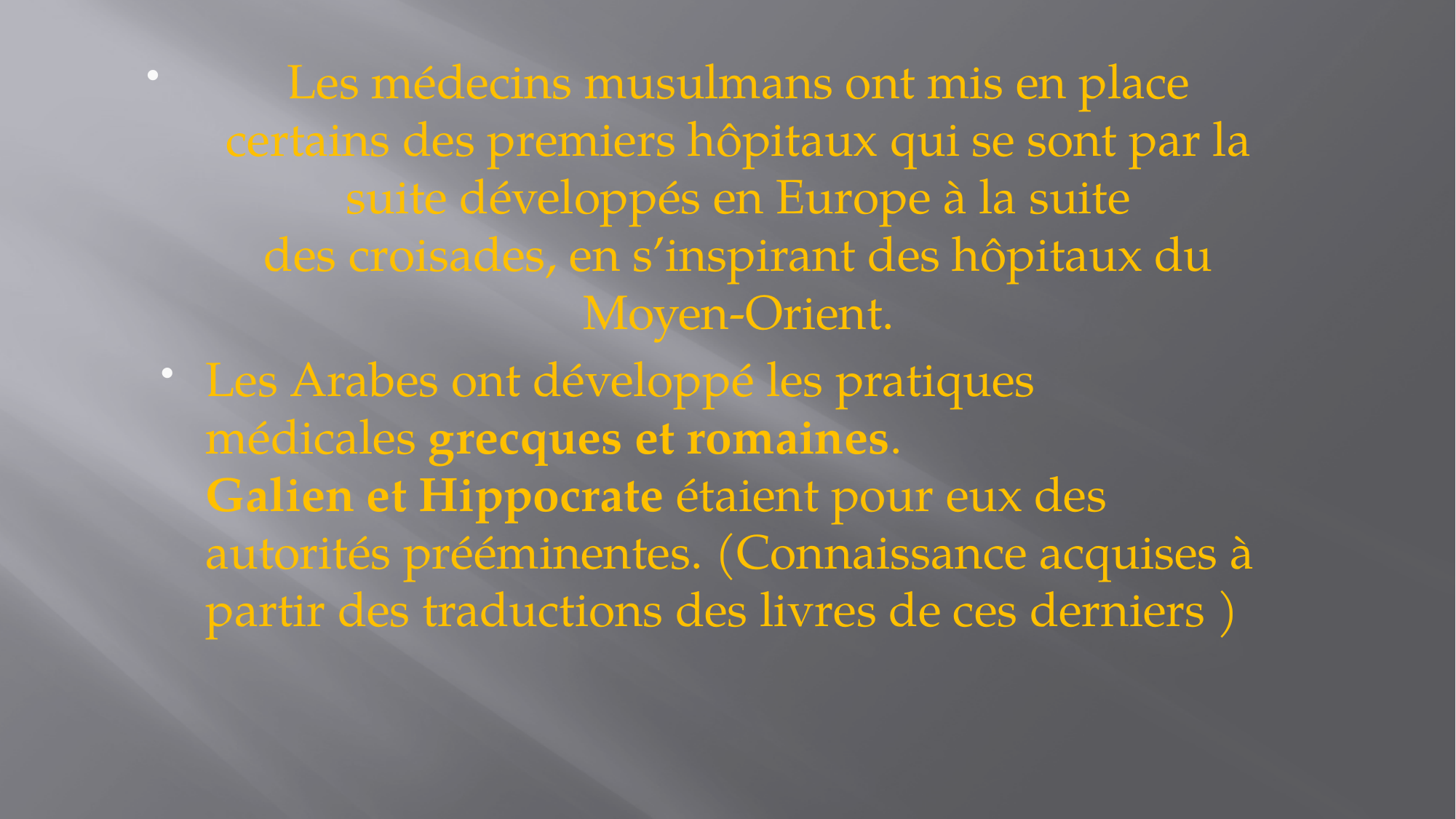

Les médecins musulmans ont mis en place certains des premiers hôpitaux qui se sont par la suite développés en Europe à la suite des croisades, en s’inspirant des hôpitaux du Moyen-Orient.
Les Arabes ont développé les pratiques médicales grecques et romaines. Galien et Hippocrate étaient pour eux des autorités prééminentes. (Connaissance acquises à partir des traductions des livres de ces derniers )